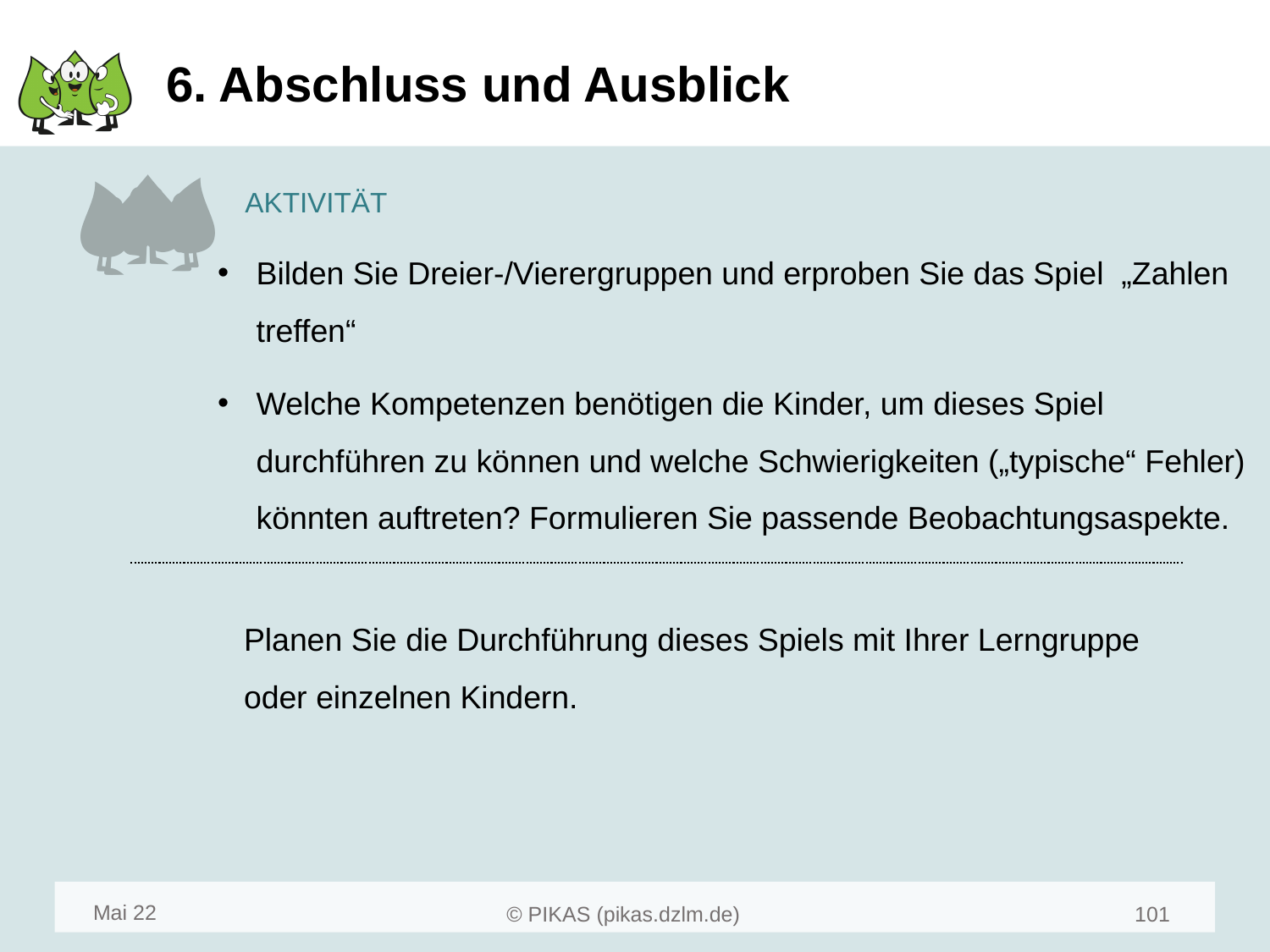

# 6. Abschluss und Ausblick
Bilden Sie Dreier-/Vierergruppen und erproben Sie das Spiel  „Zahlen treffen“
Welche Kompetenzen benötigen die Kinder, um dieses Spiel durchführen zu können und welche Schwierigkeiten („typische“ Fehler) könnten auftreten? Formulieren Sie passende Beobachtungsaspekte.

Planen Sie die Durchführung dieses Spiels mit Ihrer Lerngruppe oder einzelnen Kindern.
Mai 22
101